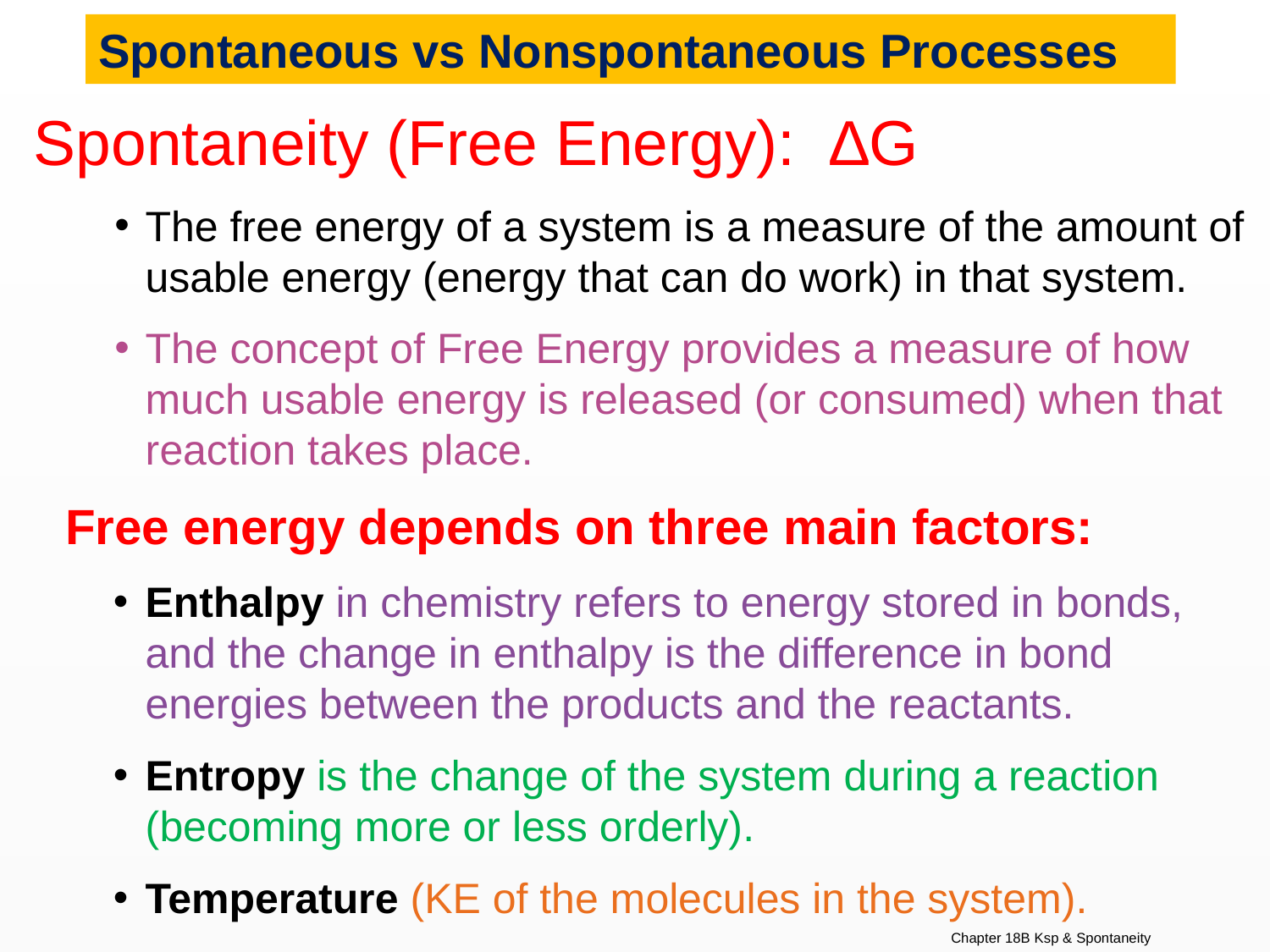

Spontaneous vs Nonspontaneous Processes
Spontaneity (Free Energy):  ∆G
The free energy of a system is a measure of the amount of usable energy (energy that can do work) in that system.
The concept of Free Energy provides a measure of how much usable energy is released (or consumed) when that reaction takes place.
Free energy depends on three main factors:
Enthalpy in chemistry refers to energy stored in bonds, and the change in enthalpy is the difference in bond energies between the products and the reactants.
Entropy is the change of the system during a reaction (becoming more or less orderly).
Temperature (KE of the molecules in the system).
Chapter 18B Ksp & Spontaneity